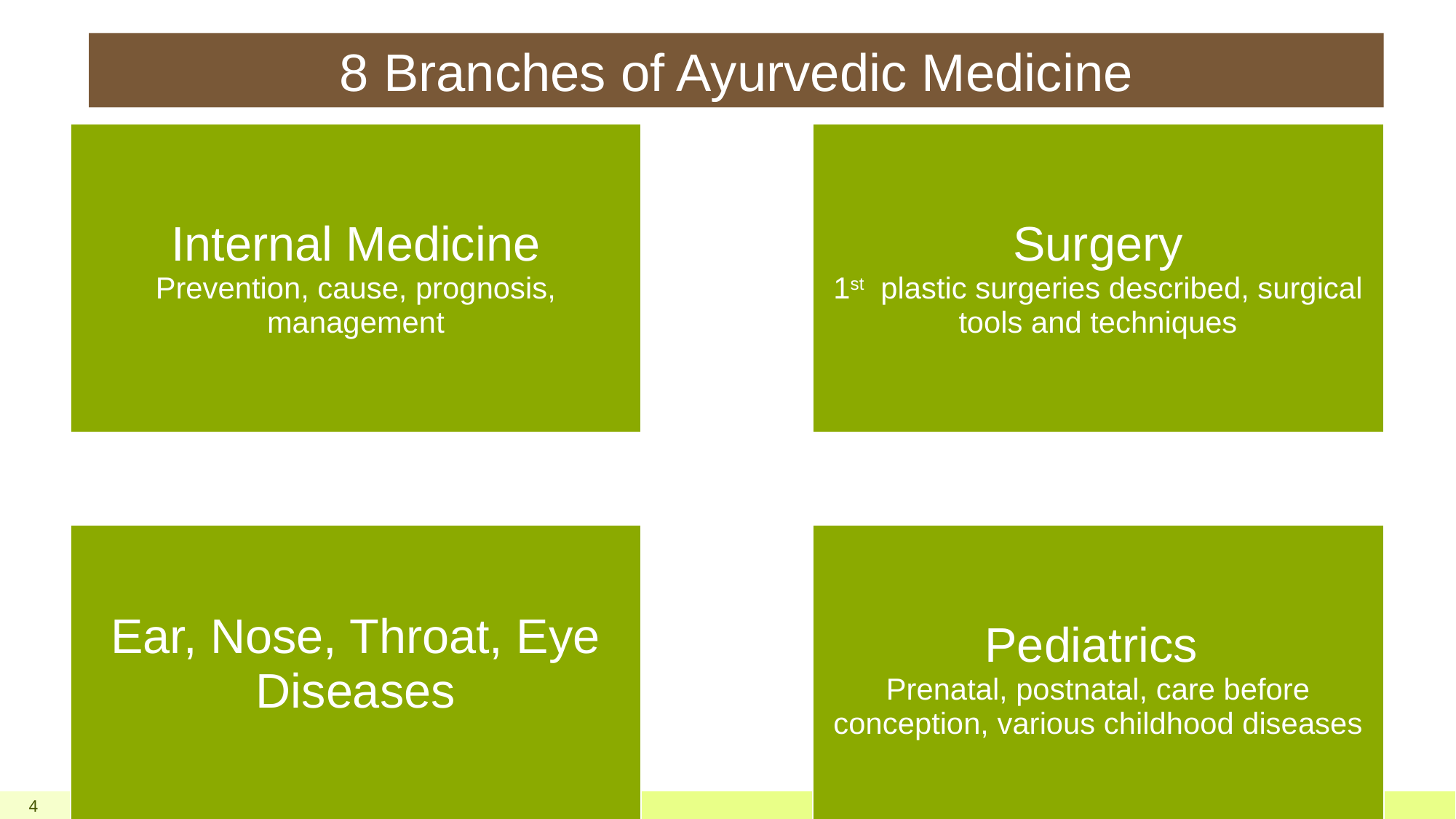

# 8 Branches of Ayurvedic Medicine
Internal Medicine
Prevention, cause, prognosis, management
Pediatrics
Prenatal, postnatal, care before conception, various childhood diseases
Surgery
1st  plastic surgeries described, surgical tools and techniques
Ear, Nose, Throat, Eye Diseases
4